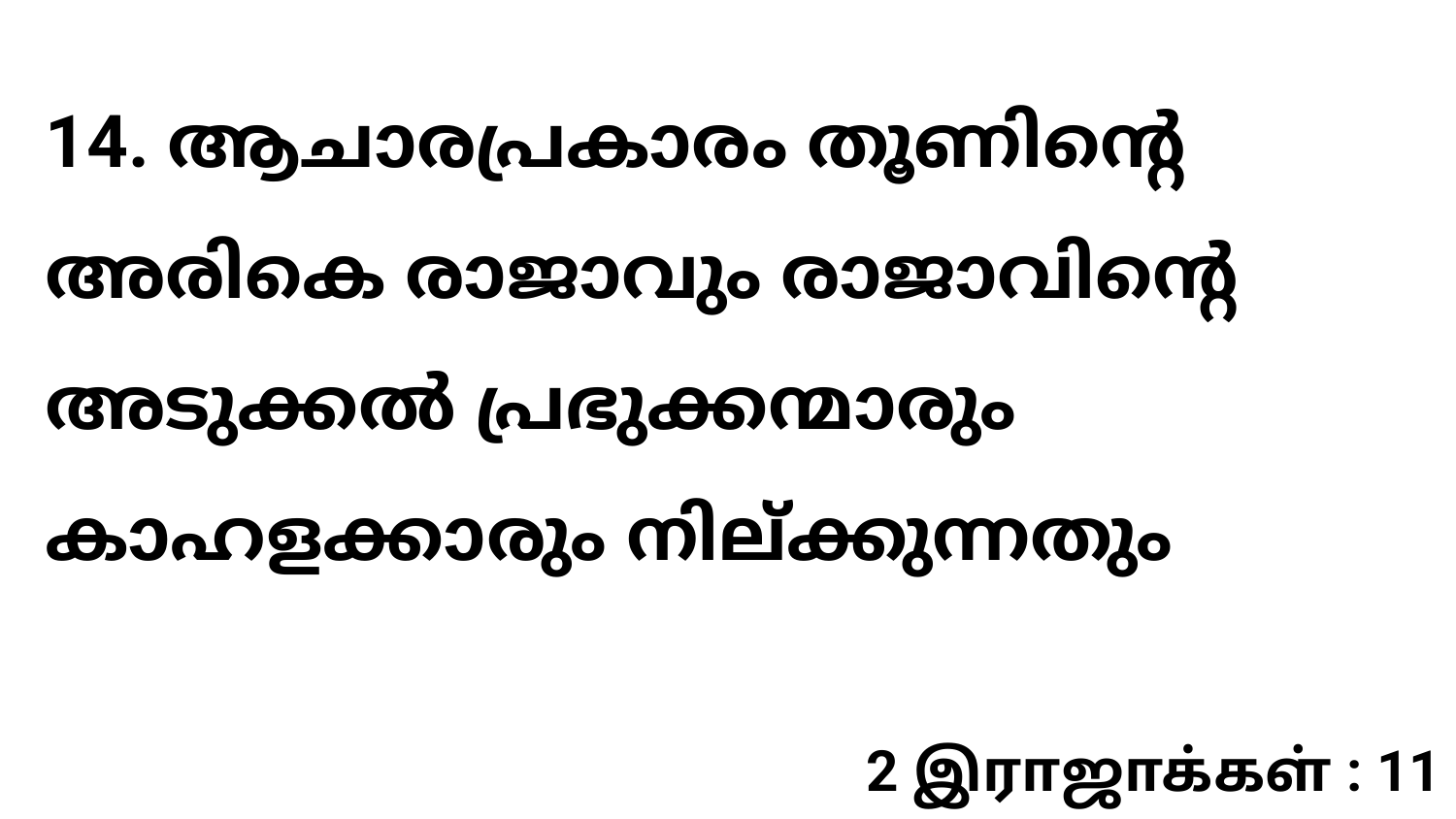

14. ആചാരപ്രകാരം തൂണിന്റെ അരികെ രാജാവും രാജാവിന്റെ അടുക്കൽ പ്രഭുക്കന്മാരും കാഹളക്കാരും നില്ക്കുന്നതും
2 இராஜாக்கள் : 11